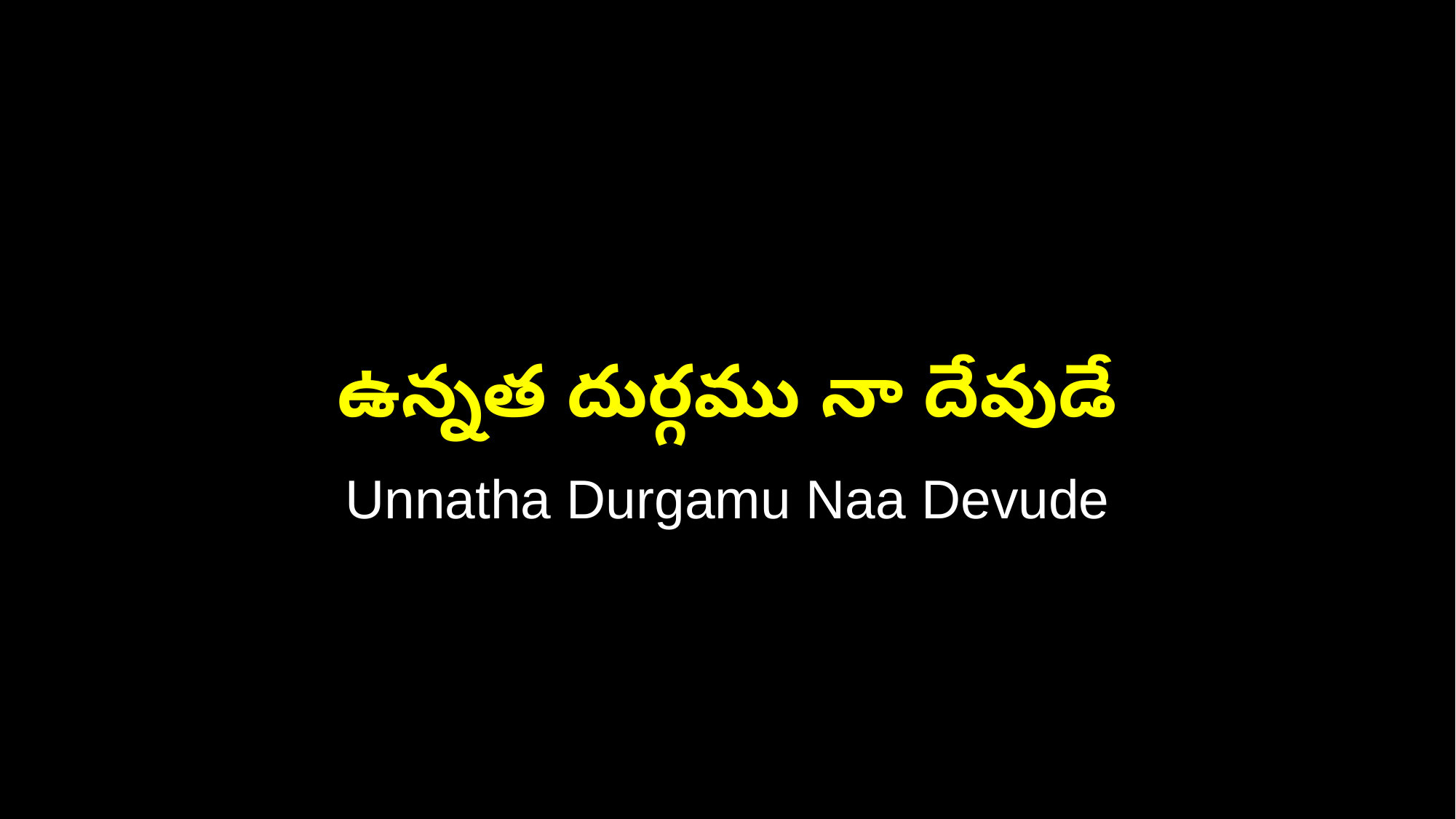

ఉన్నత దుర్గము నా దేవుడే
Unnatha Durgamu Naa Devude